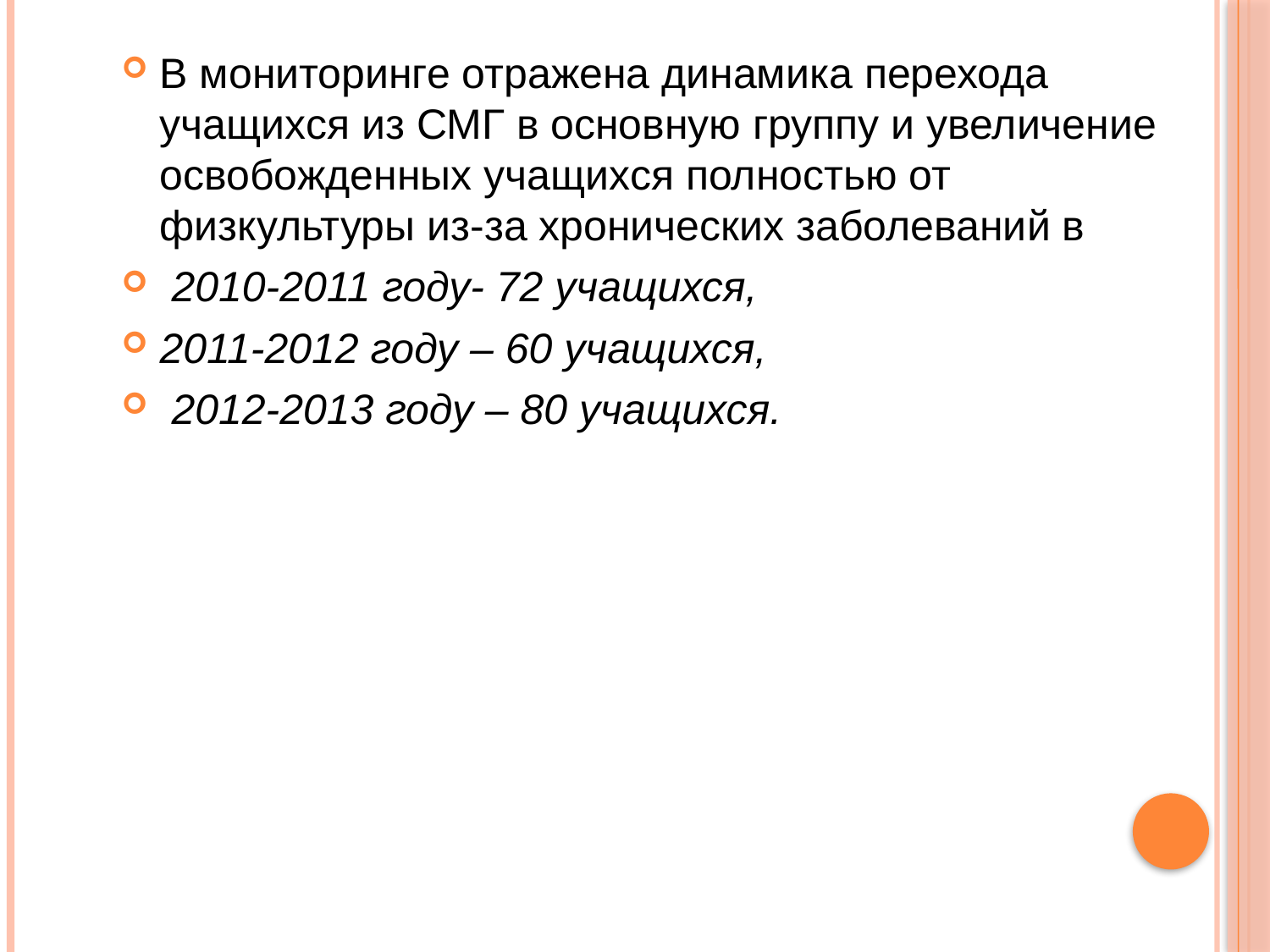

В мониторинге отражена динамика перехода учащихся из СМГ в основную группу и увеличение освобожденных учащихся полностью от физкультуры из-за хронических заболеваний в
 2010-2011 году- 72 учащихся,
2011-2012 году – 60 учащихся,
 2012-2013 году – 80 учащихся.